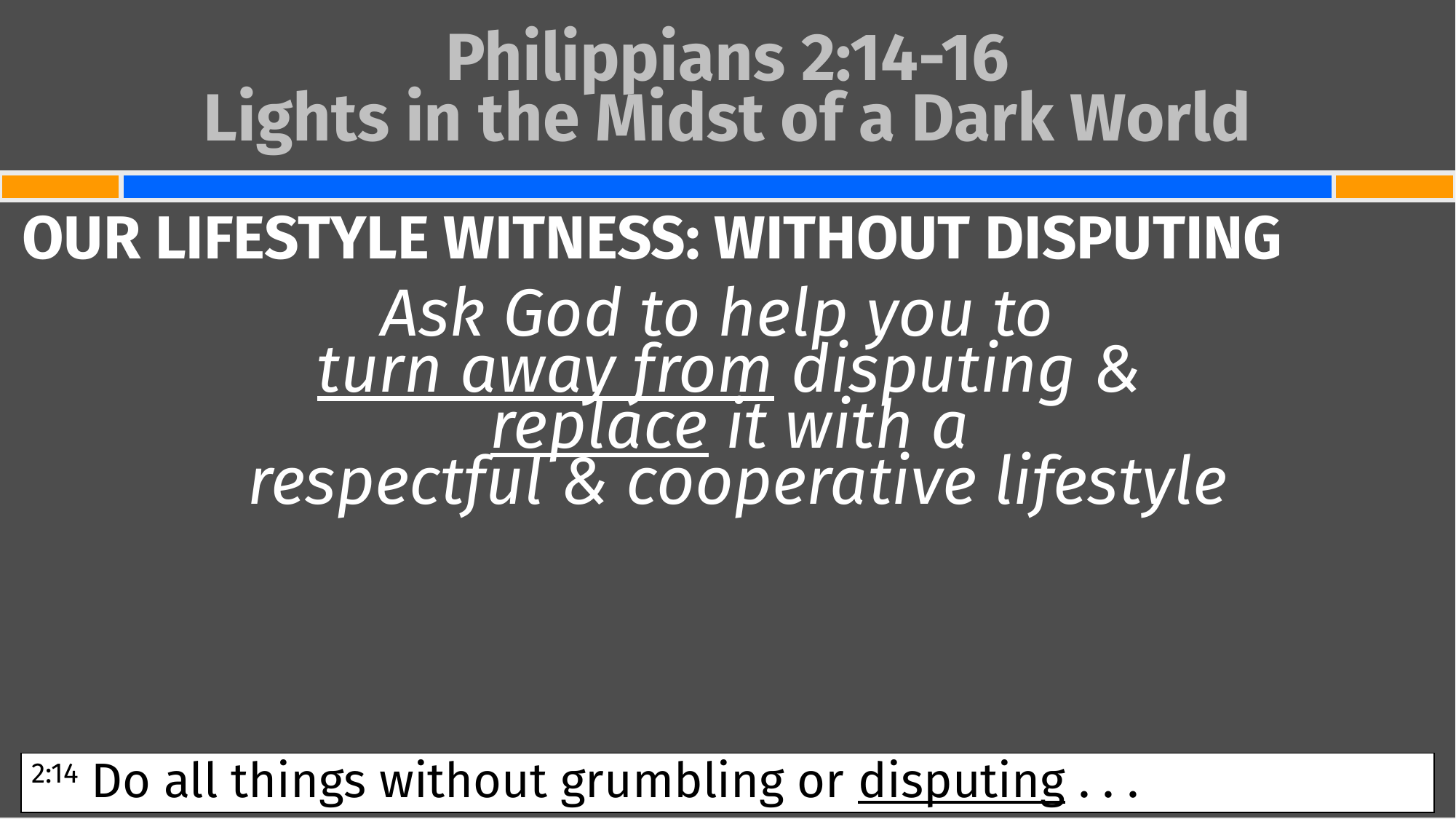

# Philippians 2:14-16 Lights in the Midst of a Dark World

OUR LIFESTYLE WITNESS: WITHOUT DISPUTING
Ask God to help you to
turn away from disputing &
replace it with a
respectful & cooperative lifestyle

2:14 Do all things without grumbling or disputing . . .